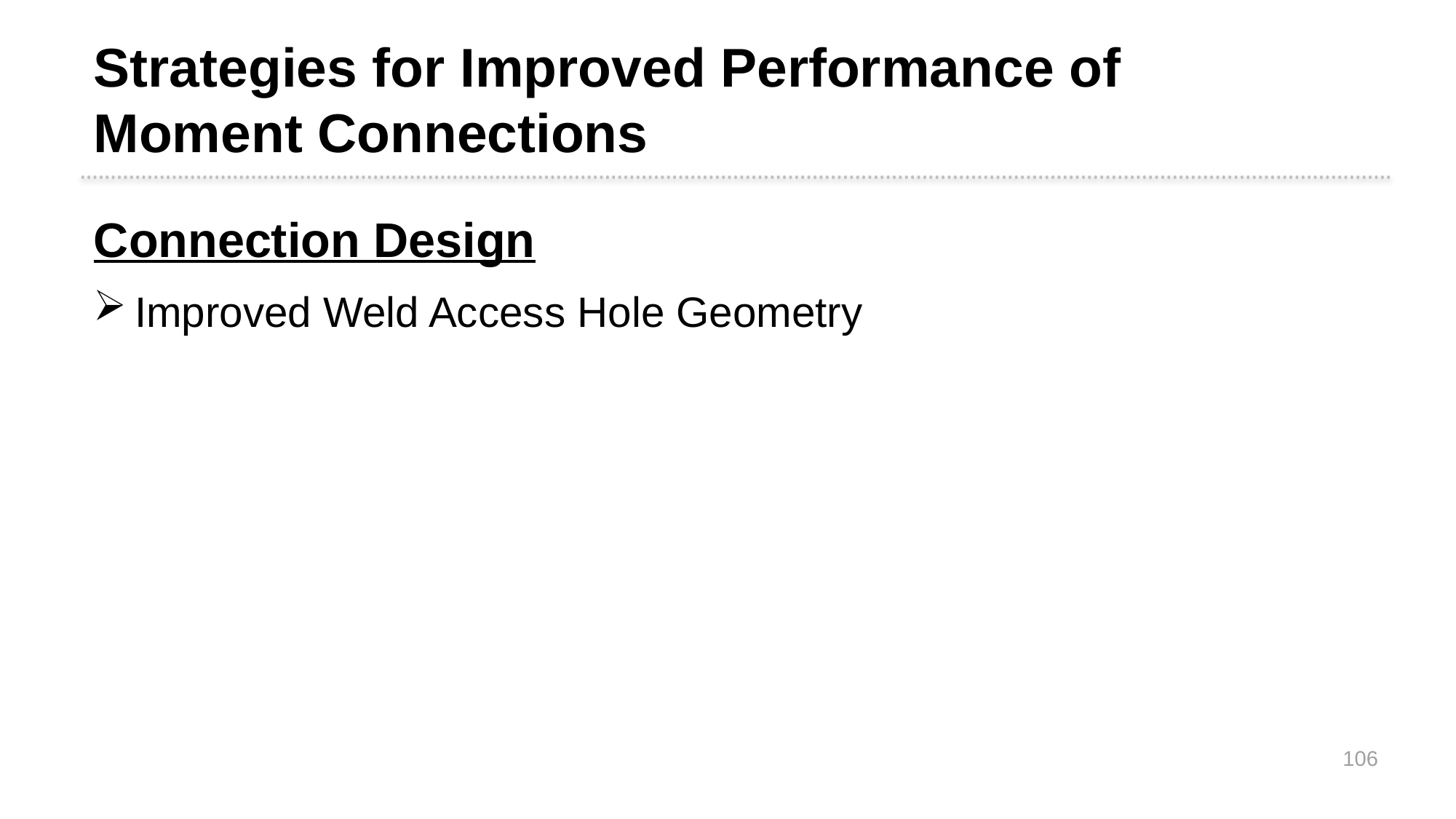

Strategies for Improved Performance of
Moment Connections
Connection Design
Improved Weld Access Hole Geometry
106